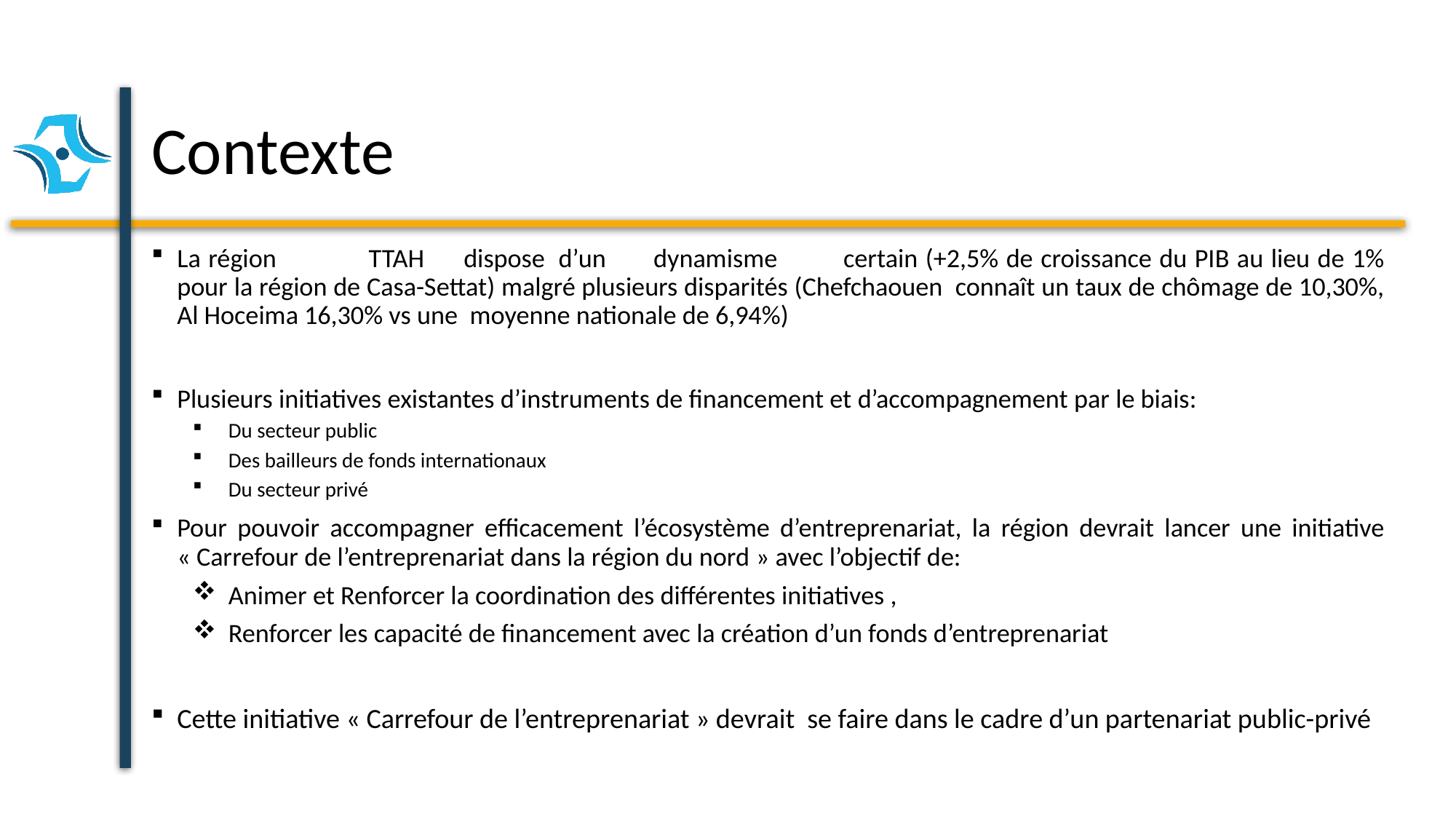

# Contexte
La région	TTAH	dispose	d’un	dynamisme	certain (+2,5% de croissance du PIB au lieu de 1% pour la région de Casa-Settat) malgré plusieurs disparités (Chefchaouen  connaît un taux de chômage de 10,30%, Al Hoceima 16,30% vs une  moyenne nationale de 6,94%)

Plusieurs initiatives existantes d’instruments de financement et d’accompagnement par le biais:
Du secteur public
Des bailleurs de fonds internationaux
Du secteur privé
Pour pouvoir accompagner efficacement l’écosystème d’entreprenariat, la région devrait lancer une initiative « Carrefour de l’entreprenariat dans la région du nord » avec l’objectif de:
Animer et Renforcer la coordination des différentes initiatives ,
Renforcer les capacité de financement avec la création d’un fonds d’entreprenariat

Cette initiative « Carrefour de l’entreprenariat » devrait  se faire dans le cadre d’un partenariat public-privé